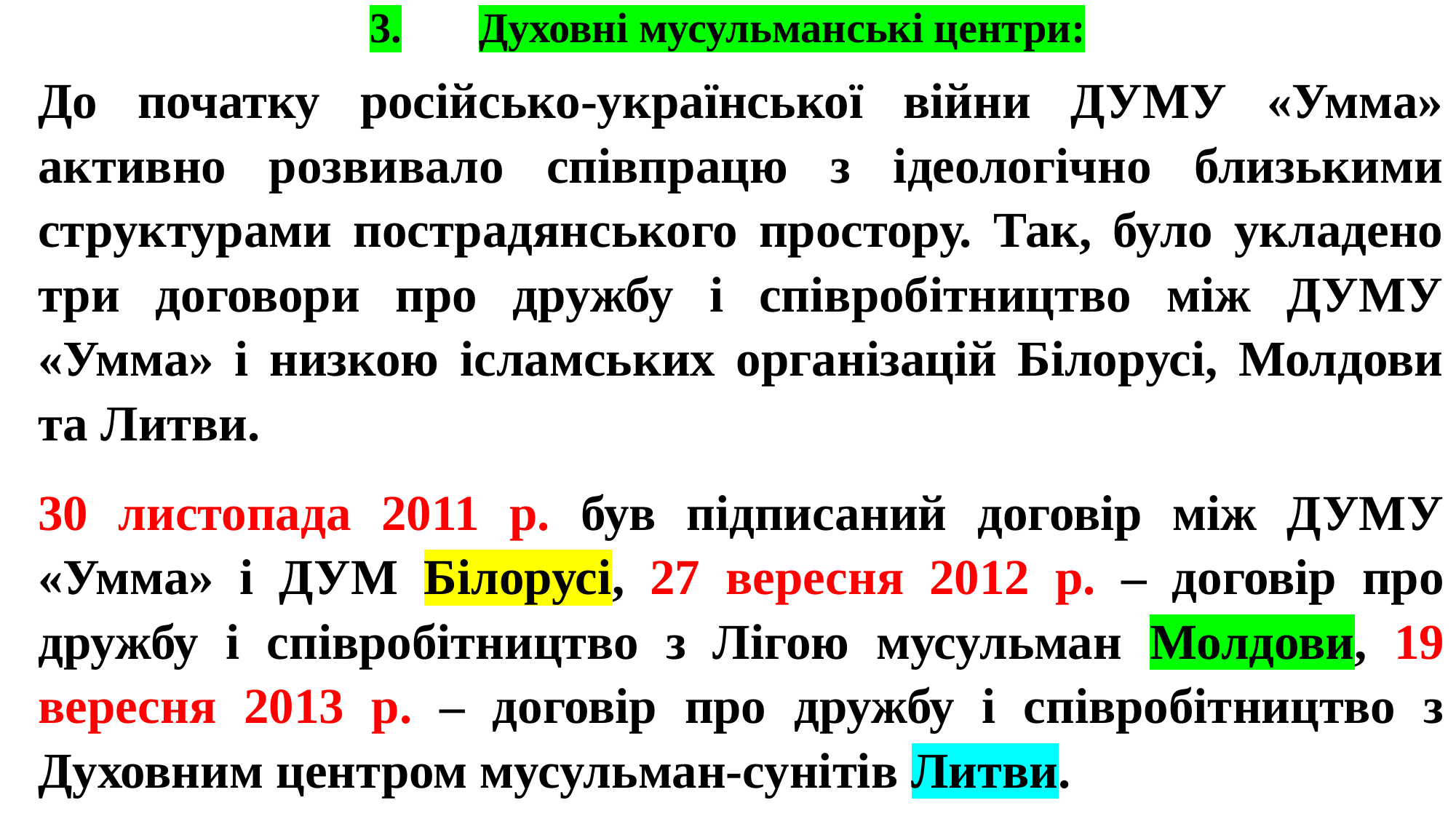

# 3.	Духовні мусульманські центри:
До початку російсько-української війни ДУМУ «Умма» активно розвивало співпрацю з ідеологічно близькими структурами пострадянського простору. Так, було укладено три договори про дружбу і співробітництво між ДУМУ «Умма» і низкою ісламських організацій Білорусі, Молдови та Литви.
30 листопада 2011 р. був підписаний договір між ДУМУ «Умма» і ДУМ Білорусі, 27 вересня 2012 р. – договір про дружбу і співробітництво з Лігою мусульман Молдови, 19 вересня 2013 р. – договір про дружбу і співробітництво з Духовним центром мусульман-сунітів Литви.